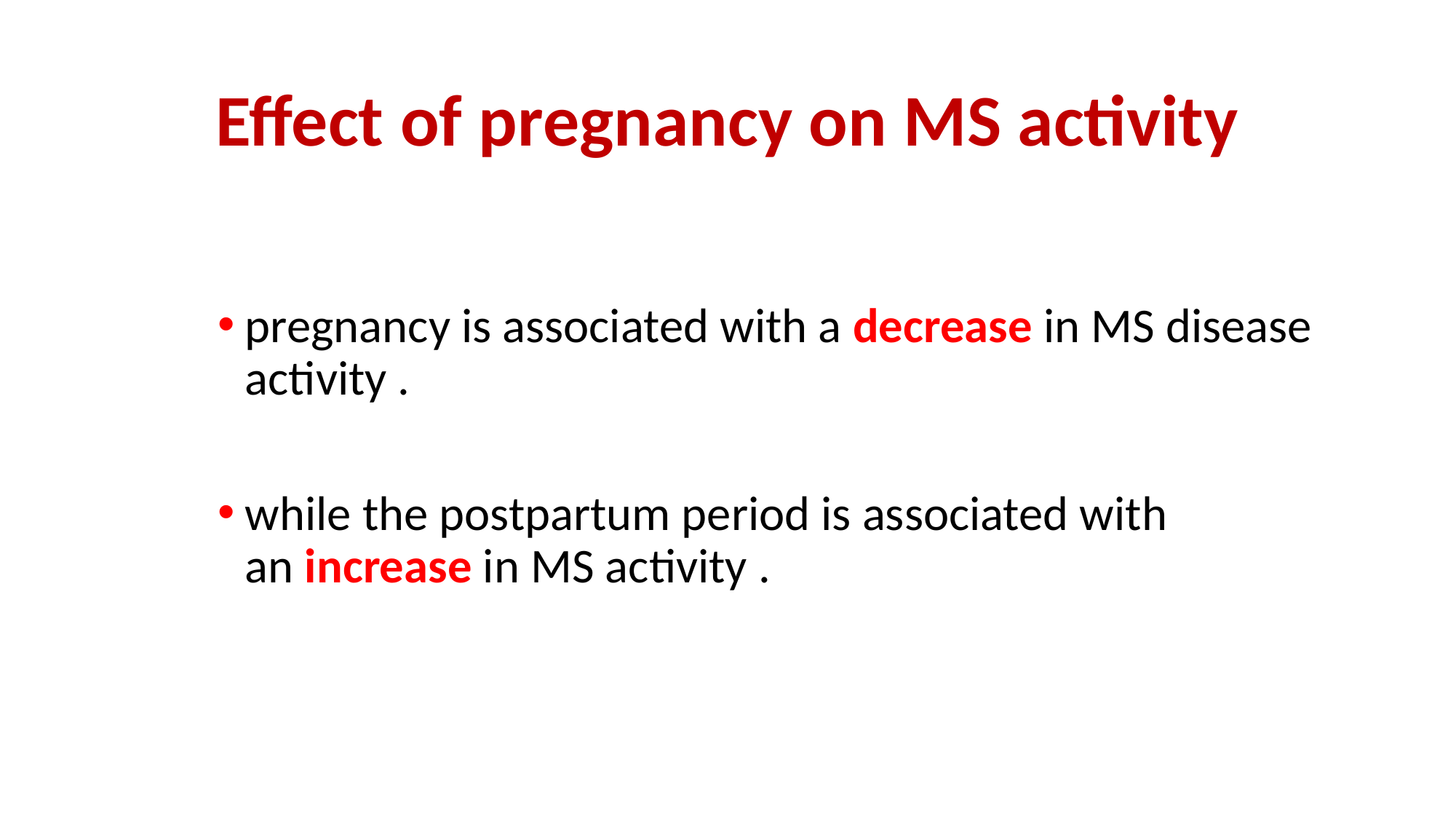

# Effect of pregnancy on MS activity
pregnancy is associated with a decrease in MS disease activity .

while the postpartum period is associated with an increase in MS activity .